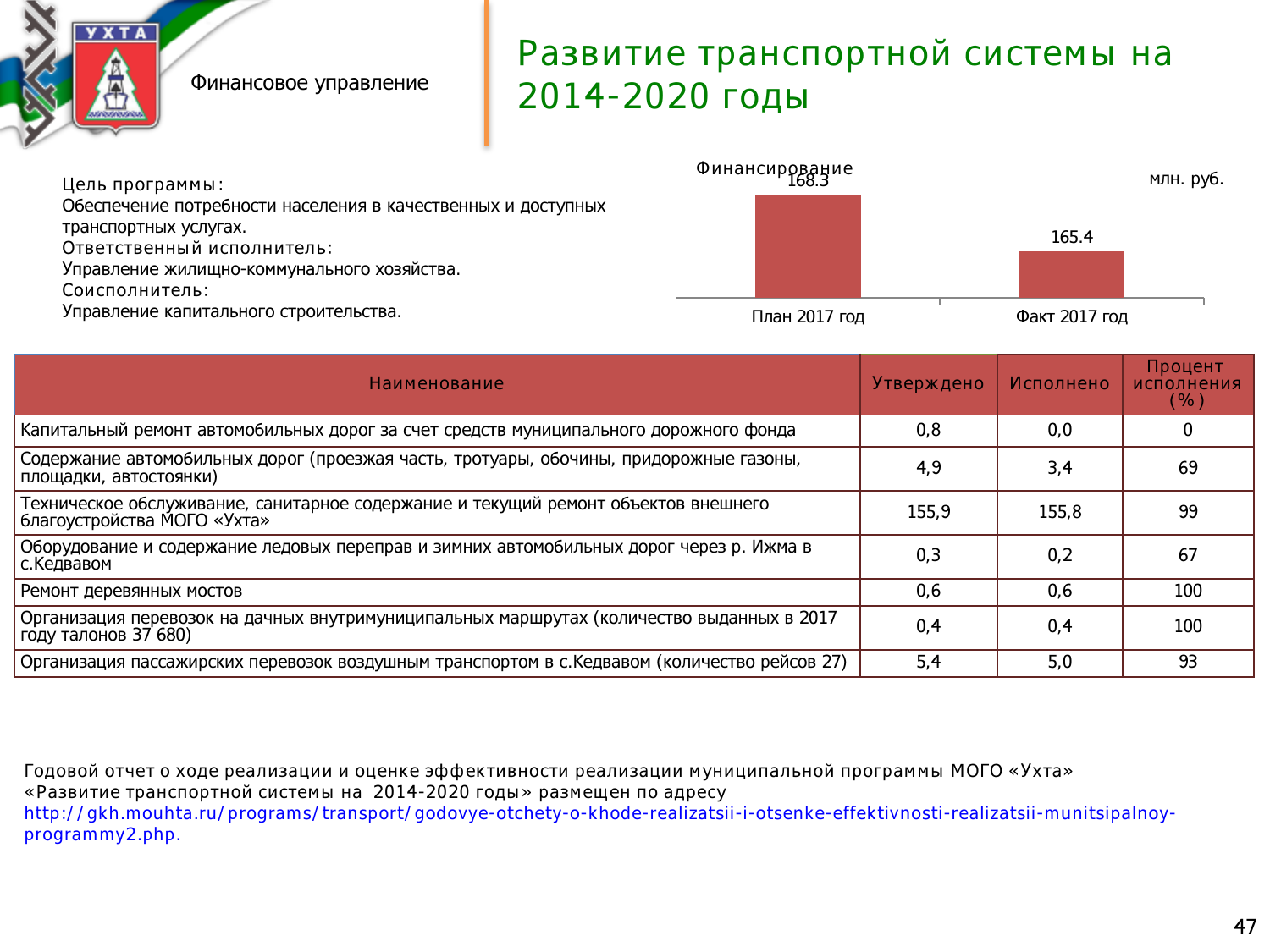

# Развитие транспортной системы на 2014-2020 годы
Финансирование
млн. руб.
Цель программы:
Обеспечение потребности населения в качественных и доступных
транспортных услугах.
Ответственный исполнитель:
Управление жилищно-коммунального хозяйства.
Соисполнитель:
Управление капитального строительства.

### Chart

| Category | Ряд 1 |
|---|---|
| План 2017 год | 168.3 |
| Факт 2017 год | 165.4 |
| Наименование | Утверждено | Исполнено | Процент исполнения (%) |
| --- | --- | --- | --- |
| Капитальный ремонт автомобильных дорог за счет средств муниципального дорожного фонда | 0,8 | 0,0 | 0 |
| Содержание автомобильных дорог (проезжая часть, тротуары, обочины, придорожные газоны, площадки, автостоянки) | 4,9 | 3,4 | 69 |
| Техническое обслуживание, санитарное содержание и текущий ремонт объектов внешнего благоустройства МОГО «Ухта» | 155,9 | 155,8 | 99 |
| Оборудование и содержание ледовых переправ и зимних автомобильных дорог через р. Ижма в с.Кедвавом | 0,3 | 0,2 | 67 |
| Ремонт деревянных мостов | 0,6 | 0,6 | 100 |
| Организация перевозок на дачных внутримуниципальных маршрутах (количество выданных в 2017 году талонов 37 680) | 0,4 | 0,4 | 100 |
| Организация пассажирских перевозок воздушным транспортом в с.Кедвавом (количество рейсов 27) | 5,4 | 5,0 | 93 |

Годовой отчет о ходе реализации и оценке эффективности реализации муниципальной программы МОГО «Ухта»
«Развитие транспортной системы на  2014-2020 годы» размещен по адресу
http://gkh.mouhta.ru/programs/transport/godovye-otchety-o-khode-realizatsii-i-otsenke-effektivnosti-realizatsii-munitsipalnoy-programmy2.php.
47